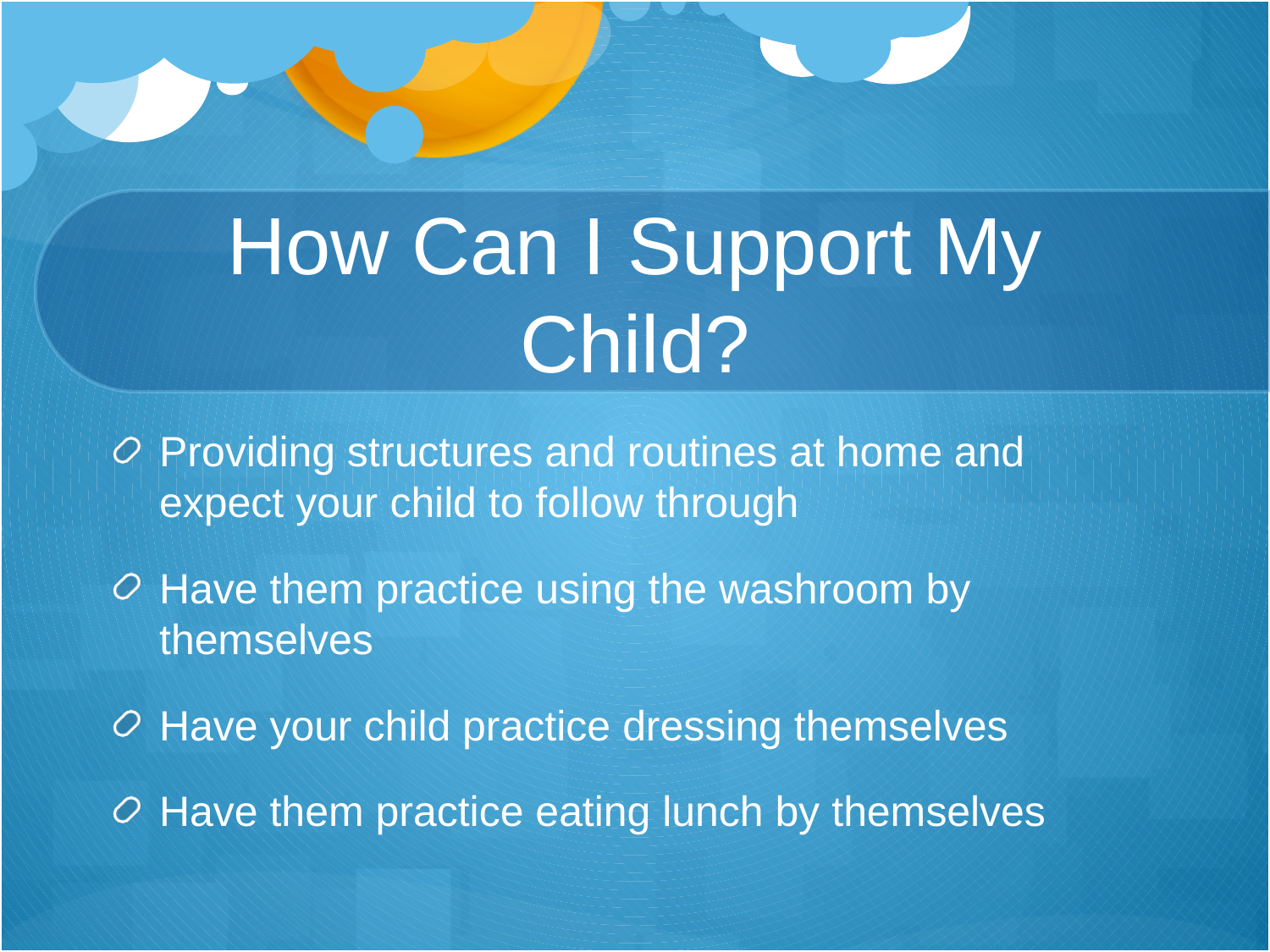

# How Can I Support My Child?
Providing structures and routines at home and expect your child to follow through
Have them practice using the washroom by themselves
Have your child practice dressing themselves
Have them practice eating lunch by themselves